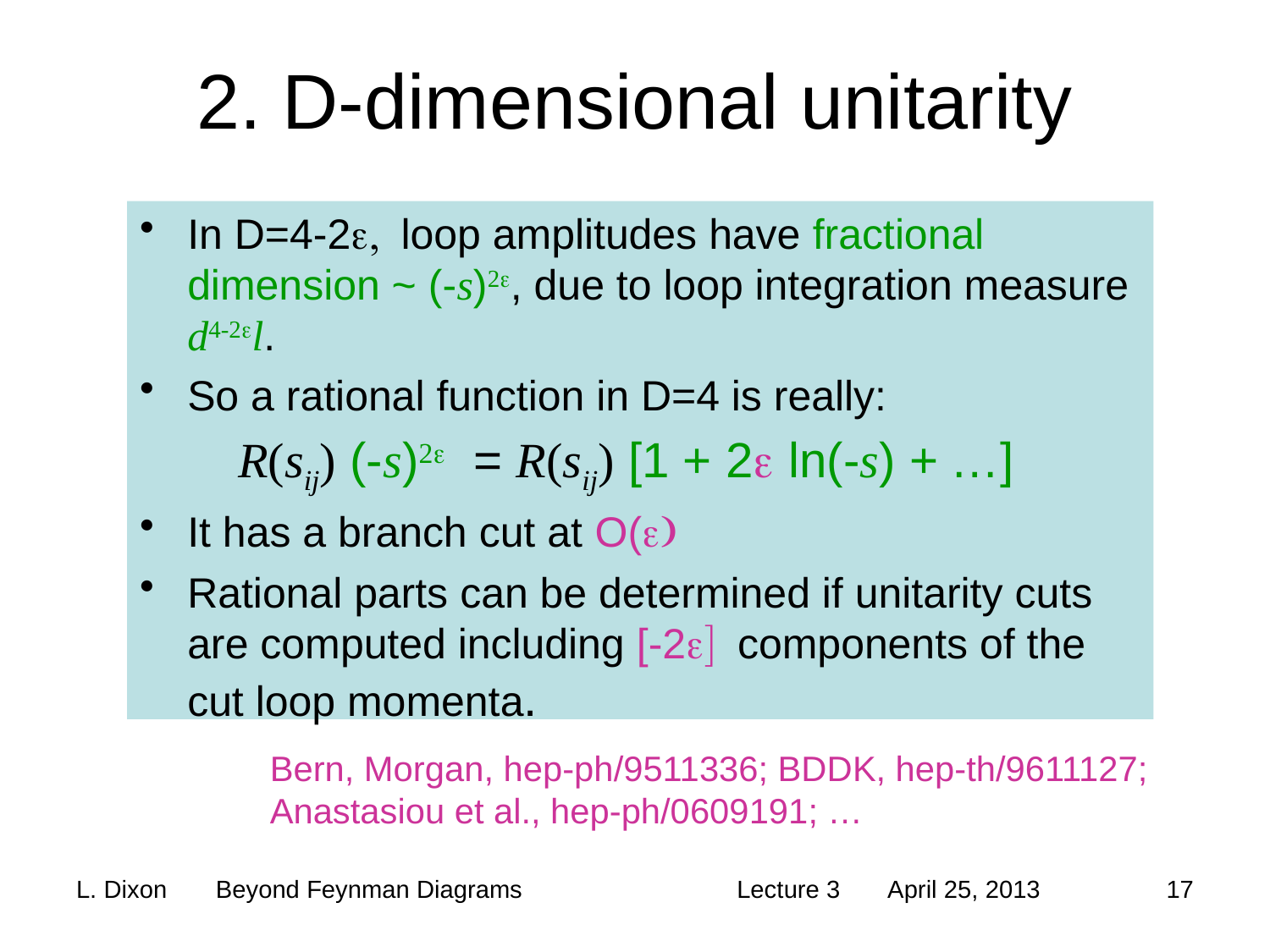

# 2. D-dimensional unitarity
In D=4-2ε, loop amplitudes have fractional dimension ~ (-s)2ε, due to loop integration measure d4-2εl.
So a rational function in D=4 is really:
        R(sij) (-s)2ε  = R(sij) [1 + 2ε ln(-s) + …]
It has a branch cut at O(ε)
Rational parts can be determined if unitarity cuts are computed including [-2ε] components of the cut loop momenta.

Bern, Morgan, hep-ph/9511336; BDDK, hep-th/9611127;
Anastasiou et al., hep-ph/0609191; …
17
L. Dixon       Beyond Feynman Diagrams
Lecture 3       April 25, 2013